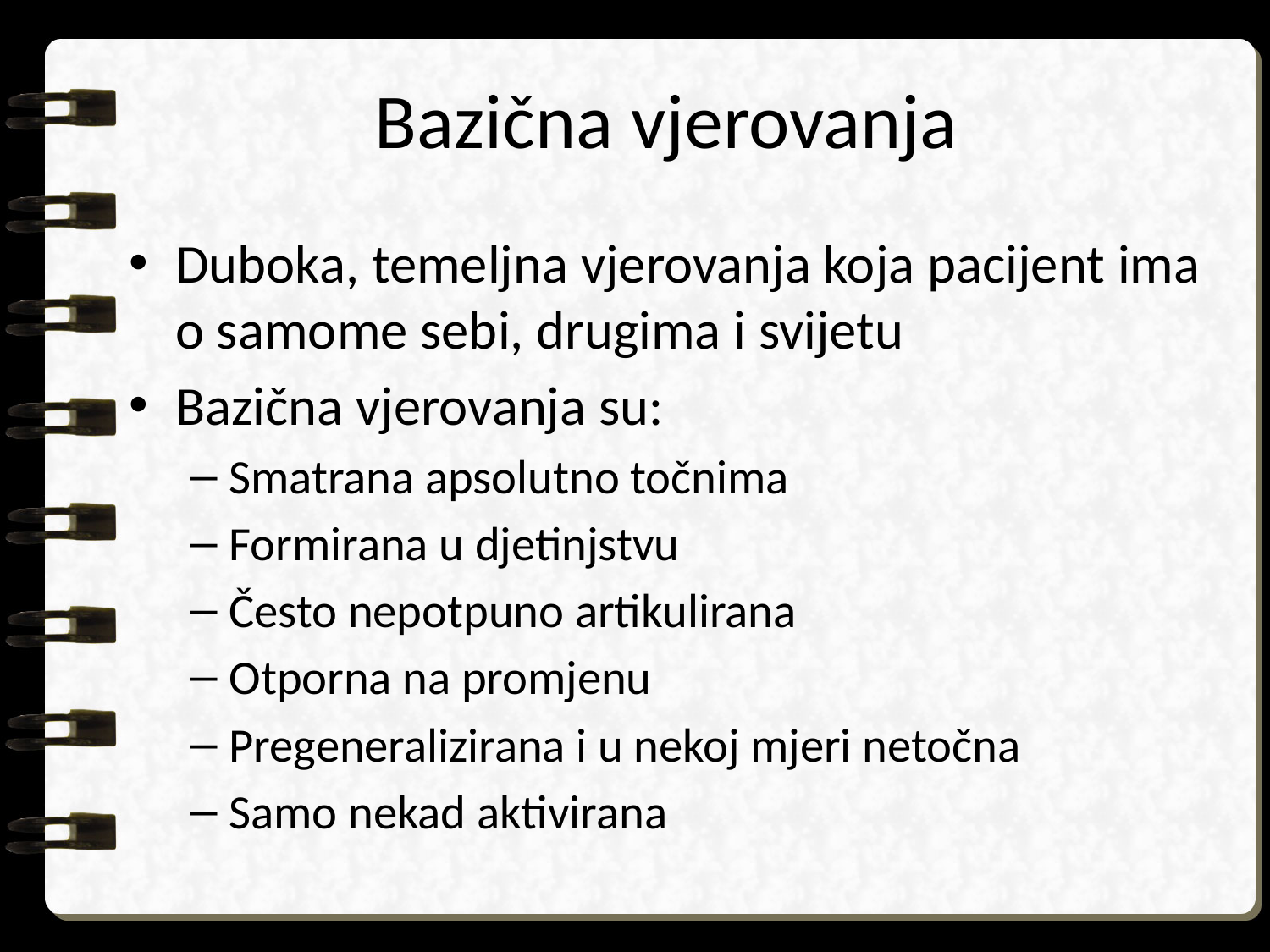

# Bazična vjerovanja
Duboka, temeljna vjerovanja koja pacijent ima o samome sebi, drugima i svijetu
Bazična vjerovanja su:
Smatrana apsolutno točnima
Formirana u djetinjstvu
Često nepotpuno artikulirana
Otporna na promjenu
Pregeneralizirana i u nekoj mjeri netočna
Samo nekad aktivirana